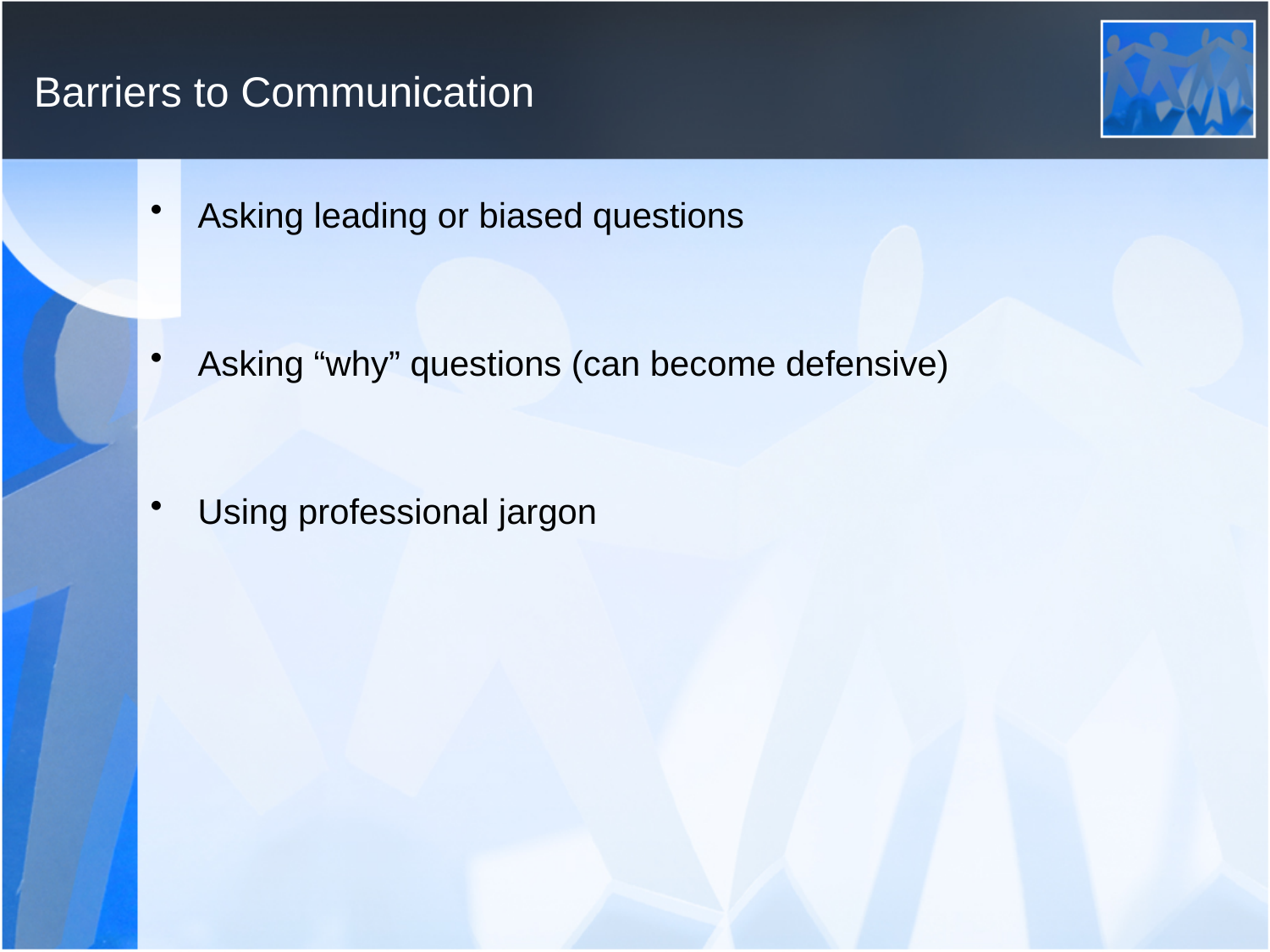

# Barriers to Communication
Asking leading or biased questions

Asking “why” questions (can become defensive)

Using professional jargon